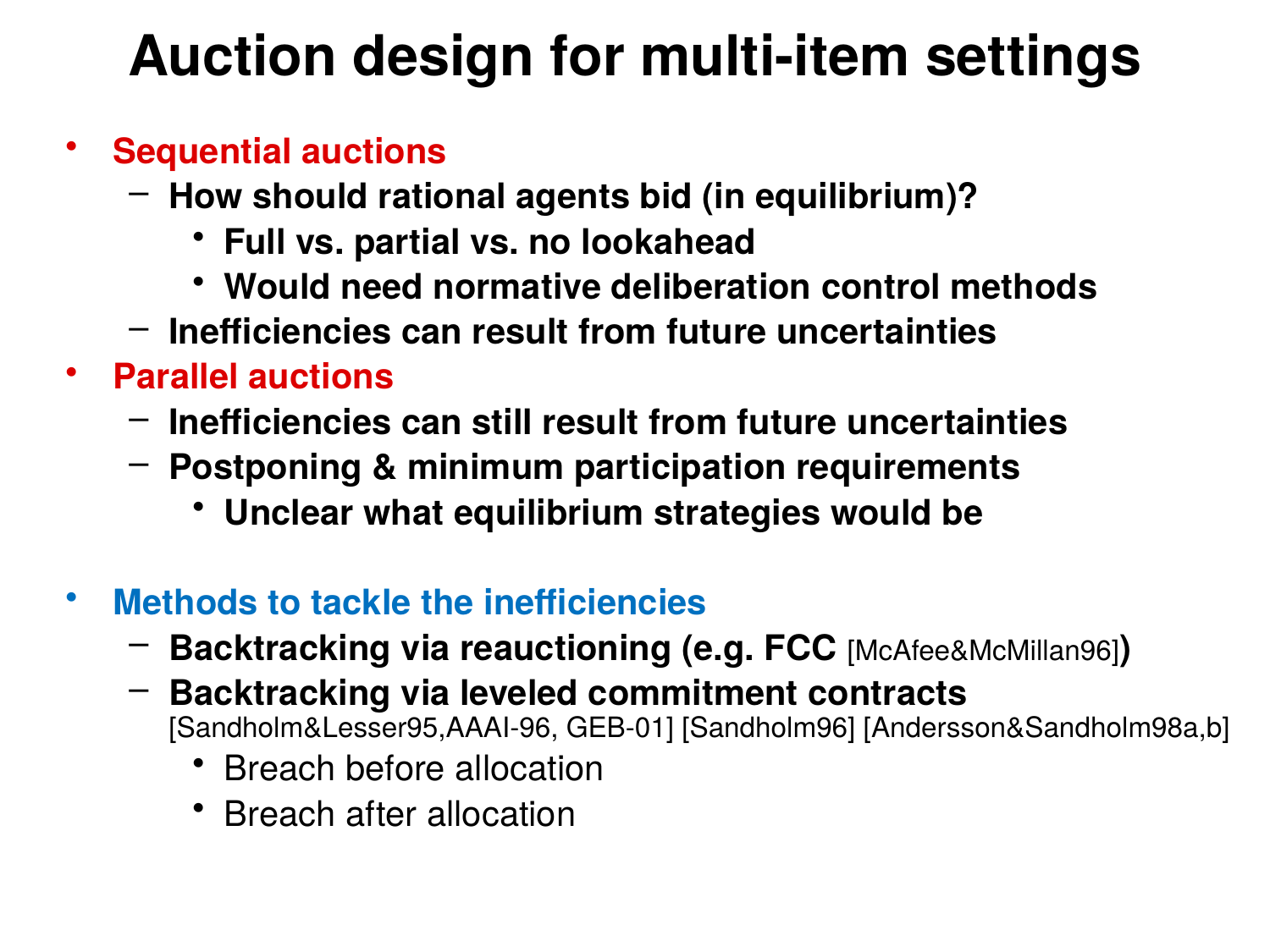

# Auction design for multi-item settings
Sequential auctions
How should rational agents bid (in equilibrium)?
Full vs. partial vs. no lookahead
Would need normative deliberation control methods
Inefficiencies can result from future uncertainties
Parallel auctions
Inefficiencies can still result from future uncertainties
Postponing & minimum participation requirements
Unclear what equilibrium strategies would be

Methods to tackle the inefficiencies
Backtracking via reauctioning (e.g. FCC [McAfee&McMillan96])
Backtracking via leveled commitment contracts [Sandholm&Lesser95,AAAI-96, GEB-01] [Sandholm96] [Andersson&Sandholm98a,b]
Breach before allocation
Breach after allocation